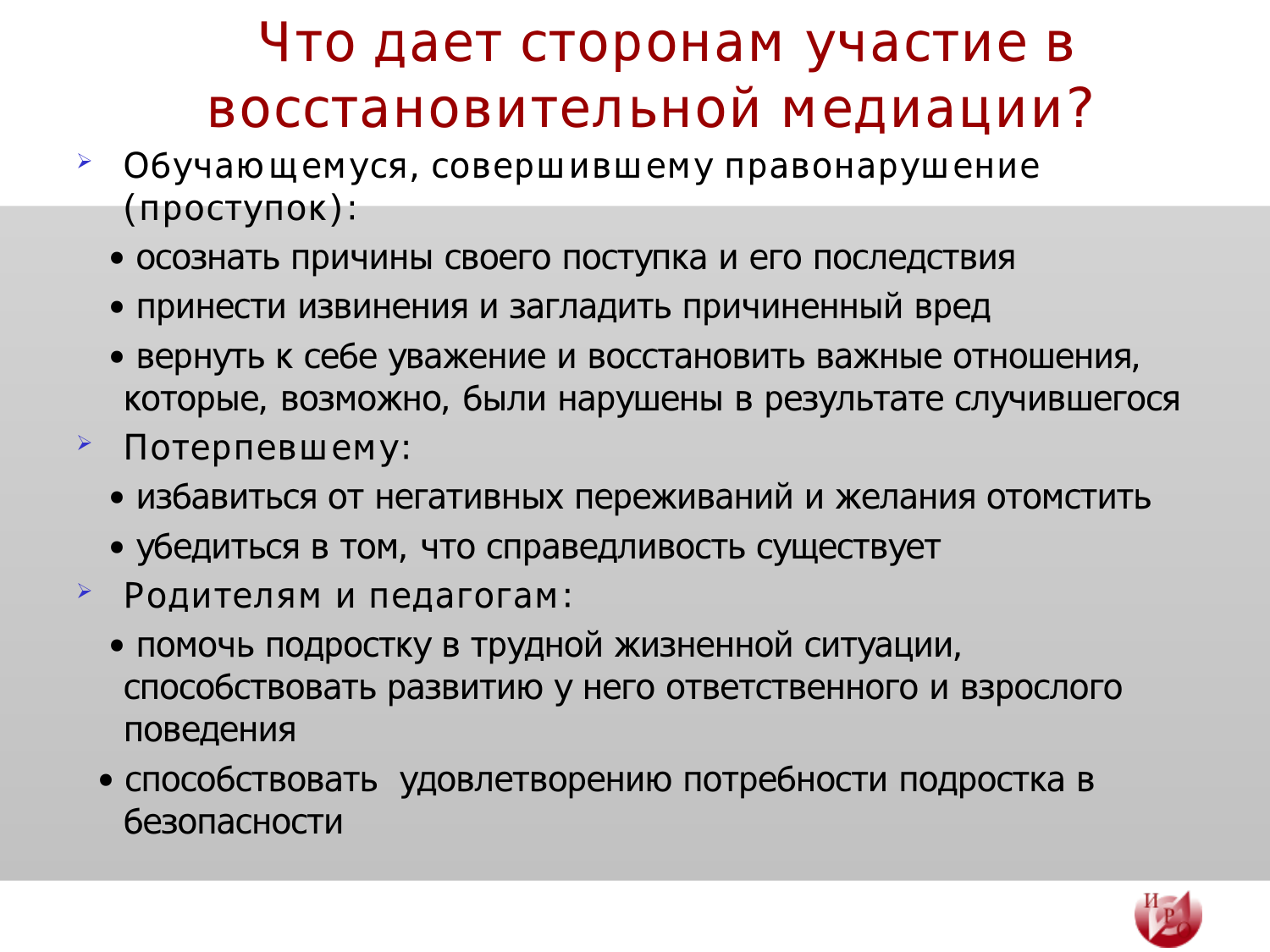

# Что дает сторонам участие в восстановительной медиации?
Обучающемуся, совершившему правонарушение (проступок):
   • осознать причины своего поступка и его последствия
   • принести извинения и загладить причиненный вред
   • вернуть к себе уважение и восстановить важные отношения, которые, возможно, были нарушены в результате случившегося
Потерпевшему:
   • избавиться от негативных переживаний и желания отомстить
   • убедиться в том, что справедливость существует
Родителям и педагогам:
   • помочь подростку в трудной жизненной ситуации, способствовать развитию у него ответственного и взрослого поведения
  • способствовать  удовлетворению потребности подростка в безопасности